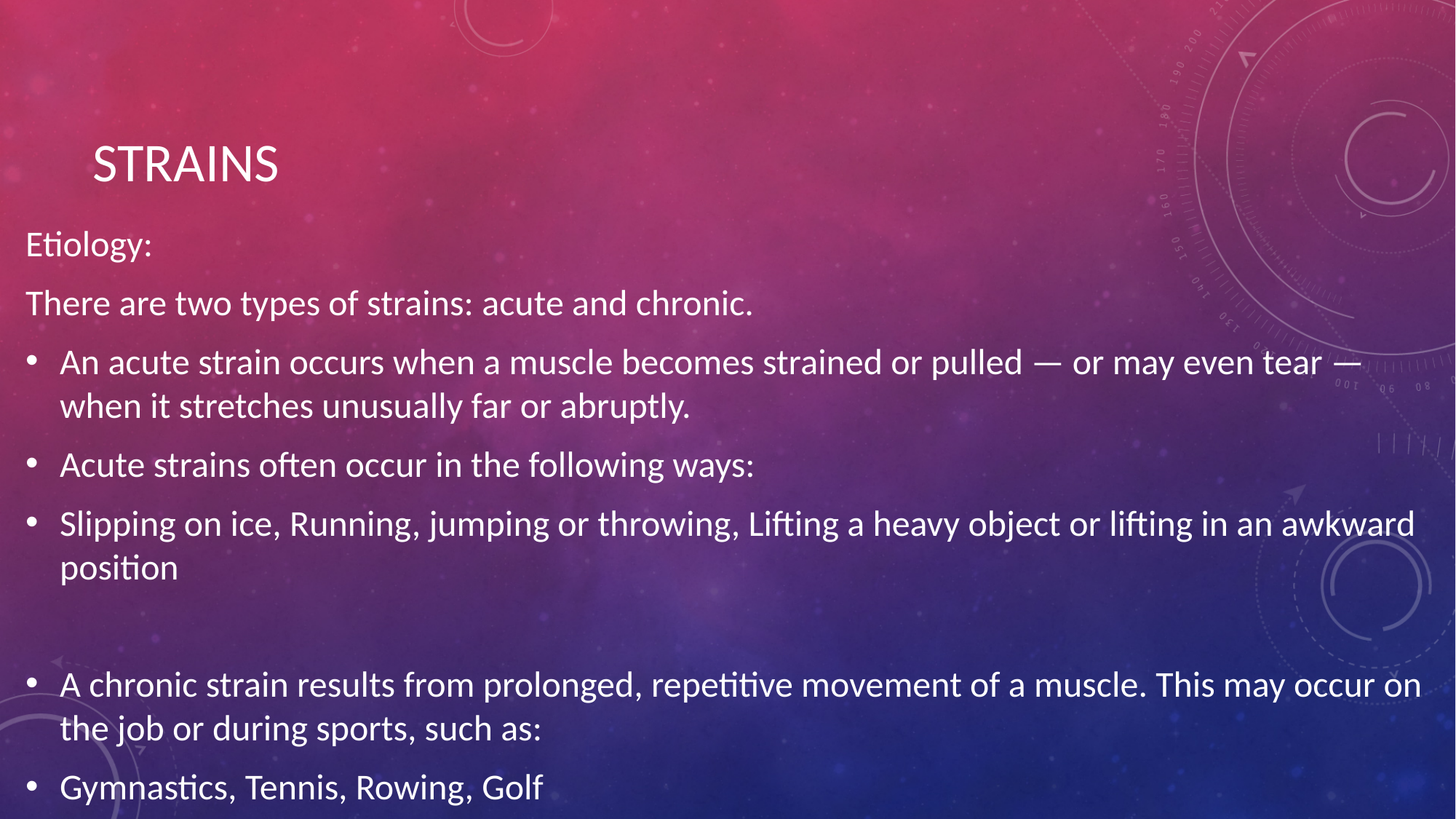

# Strains
Etiology:
There are two types of strains: acute and chronic.
An acute strain occurs when a muscle becomes strained or pulled — or may even tear — when it stretches unusually far or abruptly.
Acute strains often occur in the following ways:
Slipping on ice, Running, jumping or throwing, Lifting a heavy object or lifting in an awkward position

A chronic strain results from prolonged, repetitive movement of a muscle. This may occur on the job or during sports, such as:
Gymnastics, Tennis, Rowing, Golf